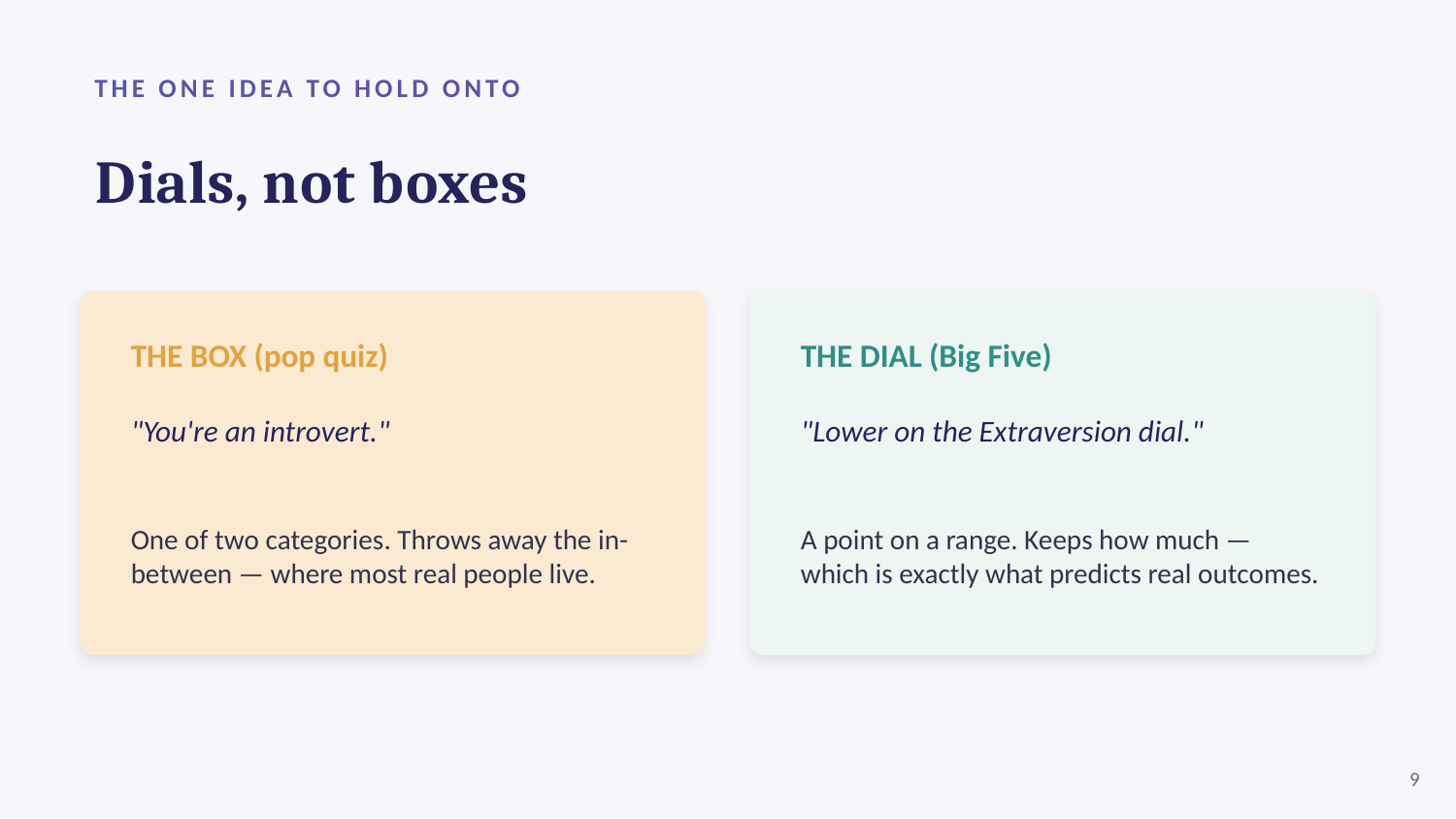

THE ONE IDEA TO HOLD ONTO
Dials, not boxes

THE BOX (pop quiz)

"You're an introvert."

One of two categories. Throws away the in-between — where most real people live.
THE DIAL (Big Five)

"Lower on the Extraversion dial."

A point on a range. Keeps how much — which is exactly what predicts real outcomes.
9